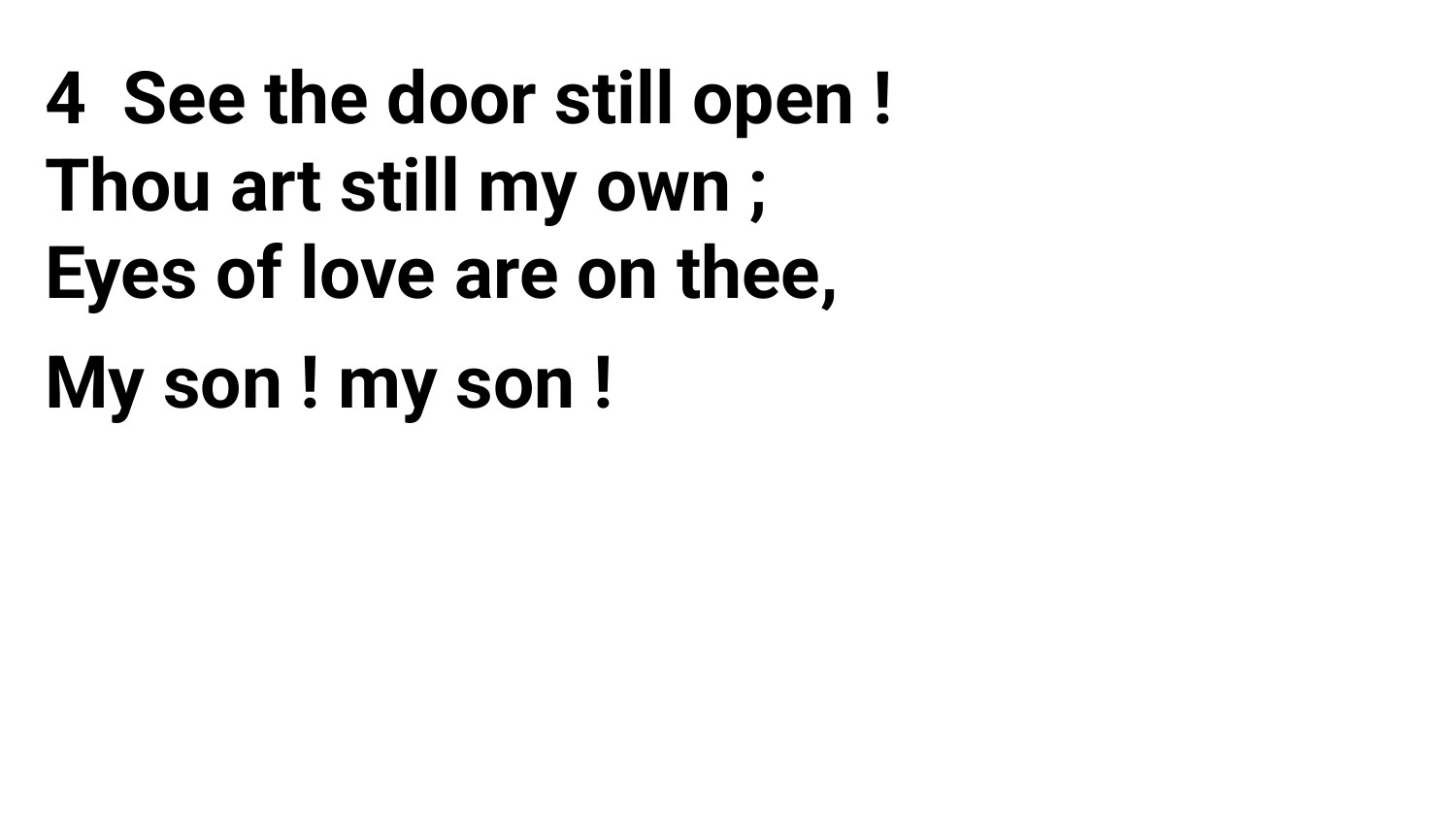

4  See the door still open !
Thou art still my own ;
Eyes of love are on thee,
My son ! my son !